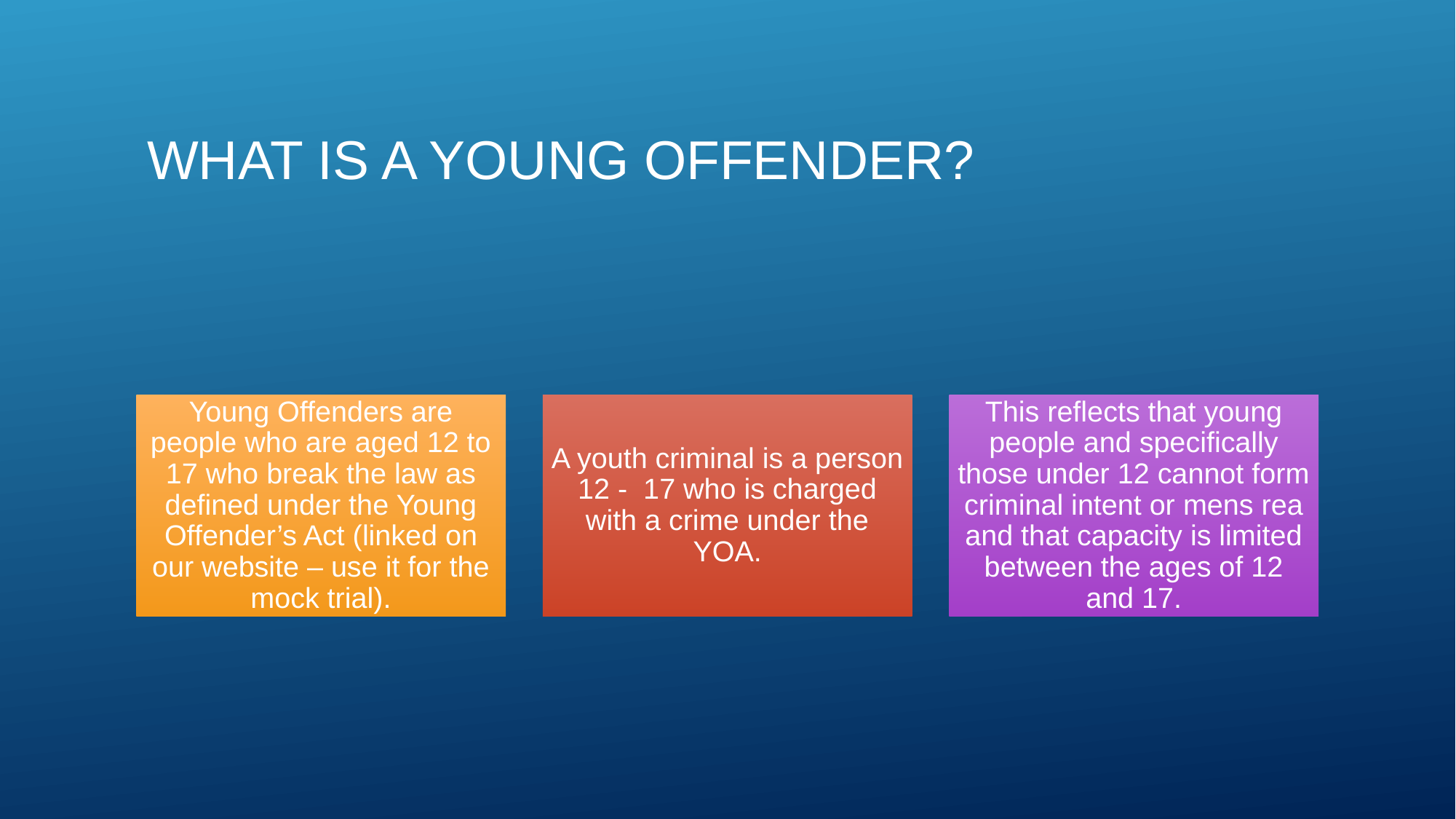

# What is a Young Offender?
Young Offenders are people who are aged 12 to 17 who break the law as defined under the Young Offender’s Act (linked on our website – use it for the mock trial).
A youth criminal is a person 12 -  17 who is charged with a crime under the YOA.
This reflects that young people and specifically those under 12 cannot form criminal intent or mens rea and that capacity is limited between the ages of 12 and 17.